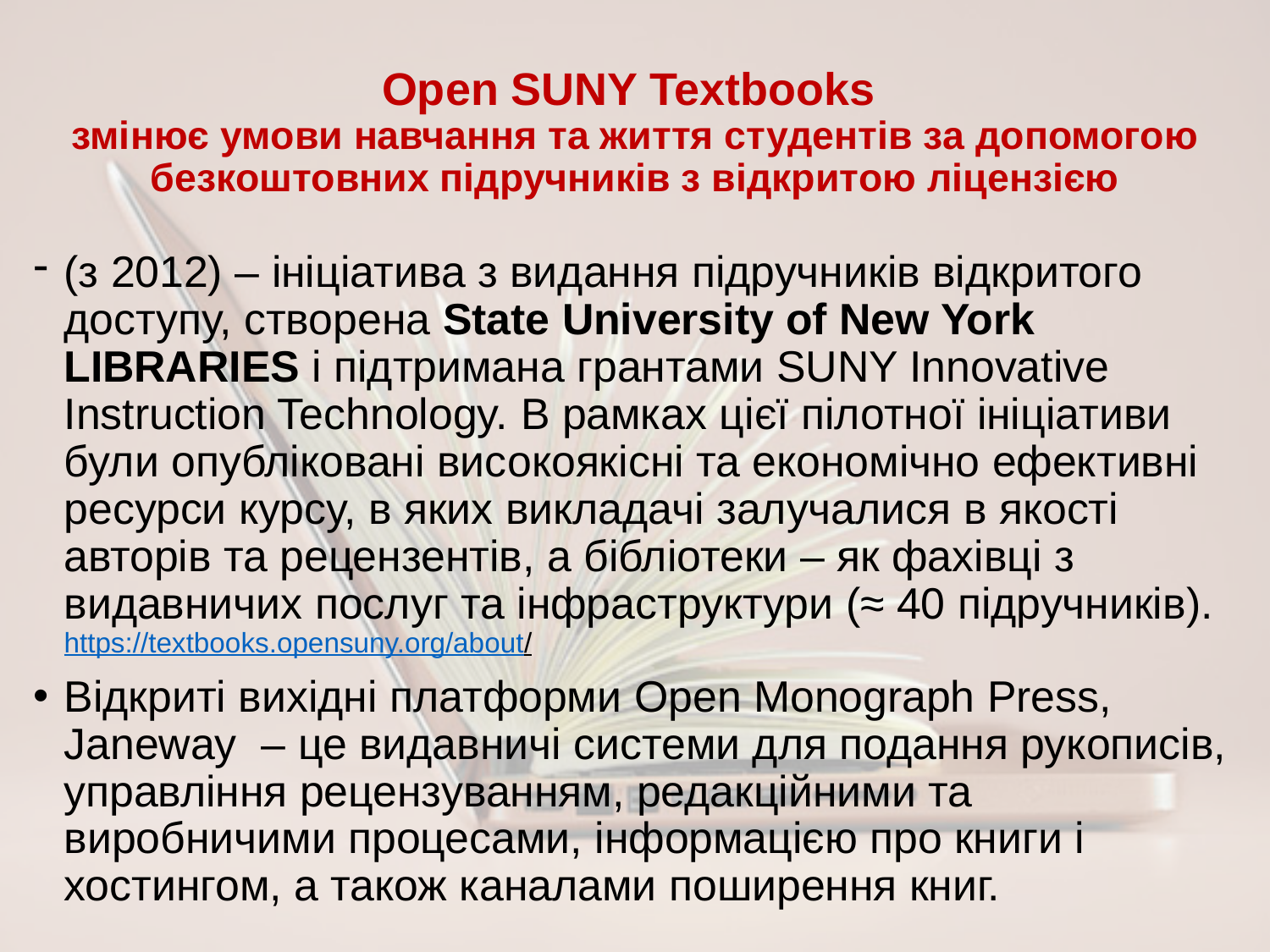

# Open SUNY Textbooks змінює умови навчання та життя студентів за допомогою безкоштовних підручників з відкритою ліцензією

(з 2012) – ініціатива з видання підручників відкритого доступу, створена State University of New York LIBRARIES і підтримана грантами SUNY Innovative Instruction Technology. В рамках цієї пілотної ініціативи були опубліковані високоякісні та економічно ефективні ресурси курсу, в яких викладачі залучалися в якості авторів та рецензентів, а бібліотеки – як фахівці з видавничих послуг та інфраструктури (≈ 40 підручників). https://textbooks.opensuny.org/about/
Відкриті вихідні платформи Open Monograph Press, Janeway  – це видавничі системи для подання рукописів, управління рецензуванням, редакційними та виробничими процесами, інформацією про книги і хостингом, а також каналами поширення книг.